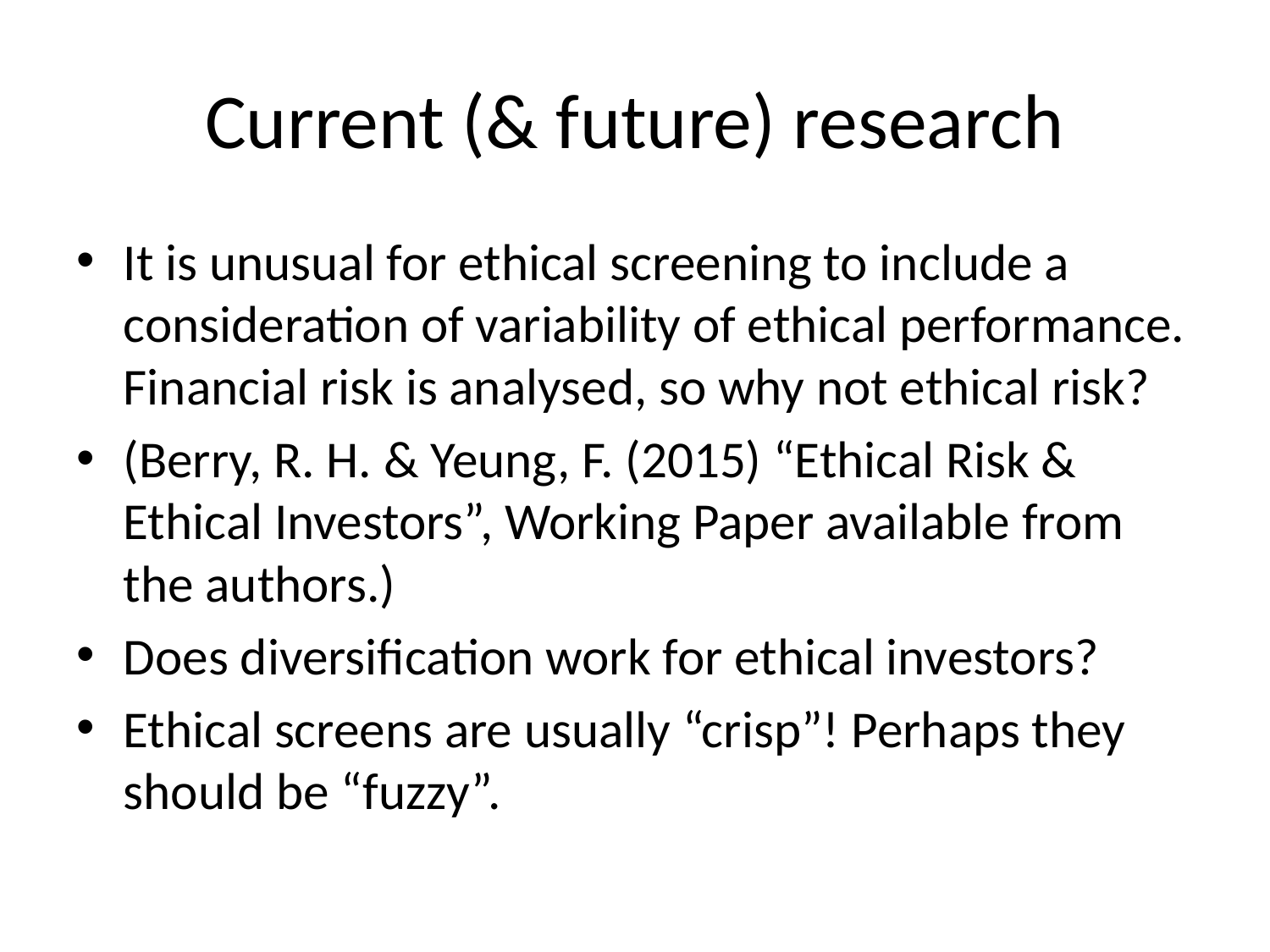

# Current (& future) research
It is unusual for ethical screening to include a consideration of variability of ethical performance. Financial risk is analysed, so why not ethical risk?
(Berry, R. H. & Yeung, F. (2015) “Ethical Risk & Ethical Investors”, Working Paper available from the authors.)
Does diversification work for ethical investors?
Ethical screens are usually “crisp”! Perhaps they should be “fuzzy”.